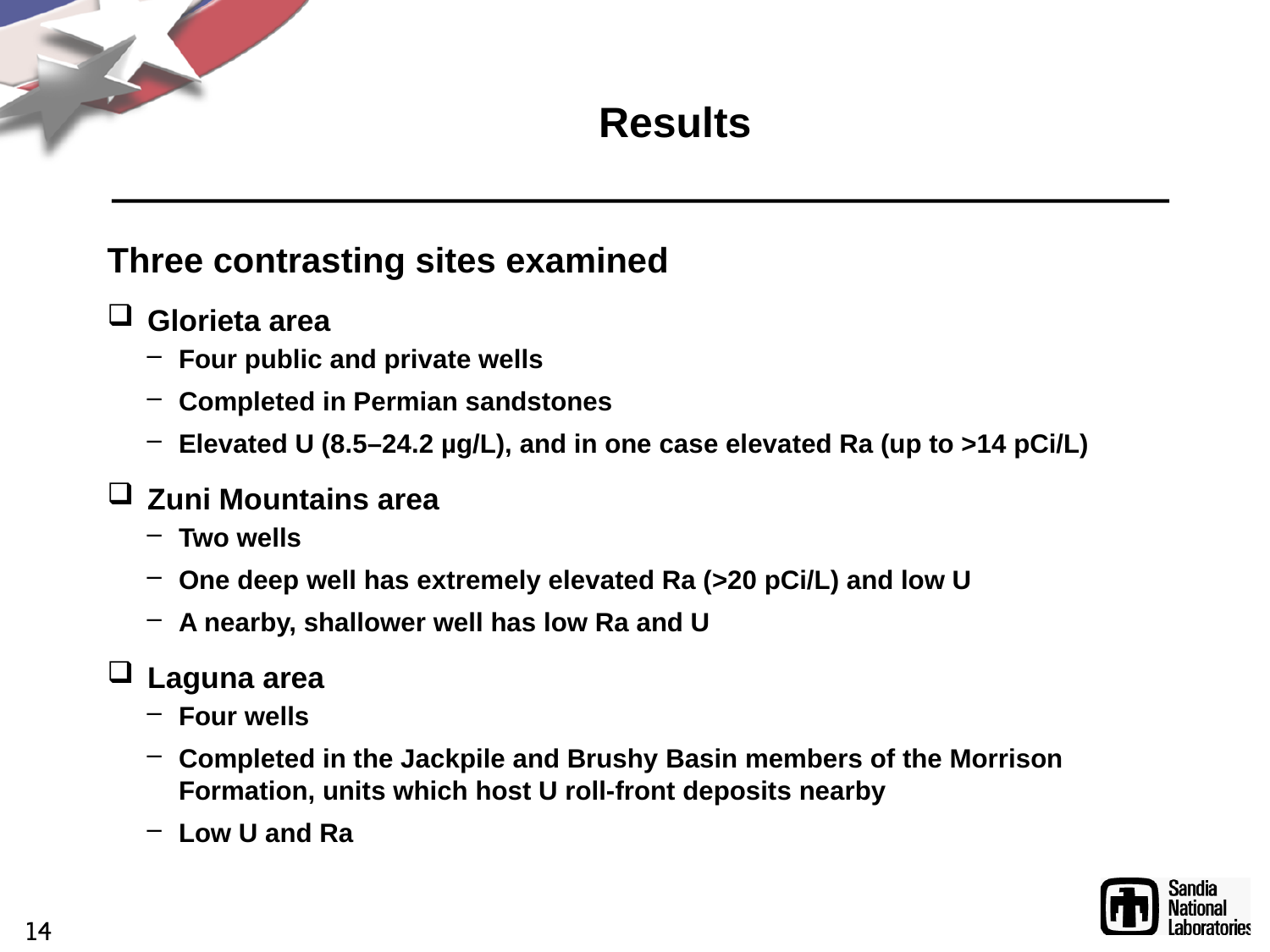

# Results
Three contrasting sites examined
Glorieta area
Four public and private wells
Completed in Permian sandstones
Elevated U (8.5–24.2 µg/L), and in one case elevated Ra (up to >14 pCi/L)
Zuni Mountains area
Two wells
One deep well has extremely elevated Ra (>20 pCi/L) and low U
A nearby, shallower well has low Ra and U
Laguna area
Four wells
Completed in the Jackpile and Brushy Basin members of the Morrison Formation, units which host U roll-front deposits nearby
Low U and Ra

14